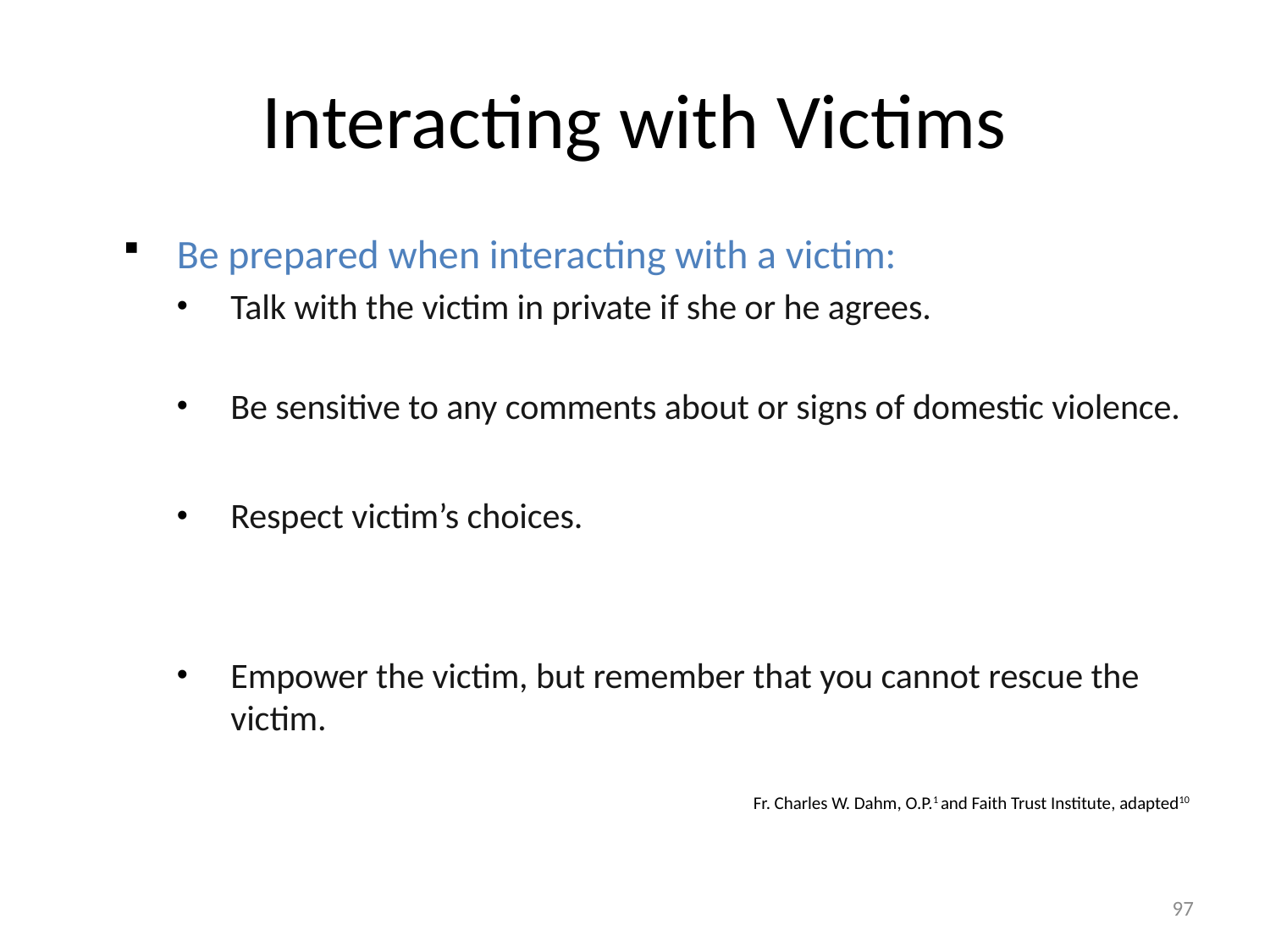

# Interacting with Victims
Be prepared when interacting with a victim:
Talk with the victim in private if she or he agrees.

Be sensitive to any comments about or signs of domestic violence.

Respect victim’s choices.

Empower the victim, but remember that you cannot rescue the victim.

Fr. Charles W. Dahm, O.P.1 and Faith Trust Institute, adapted10

97